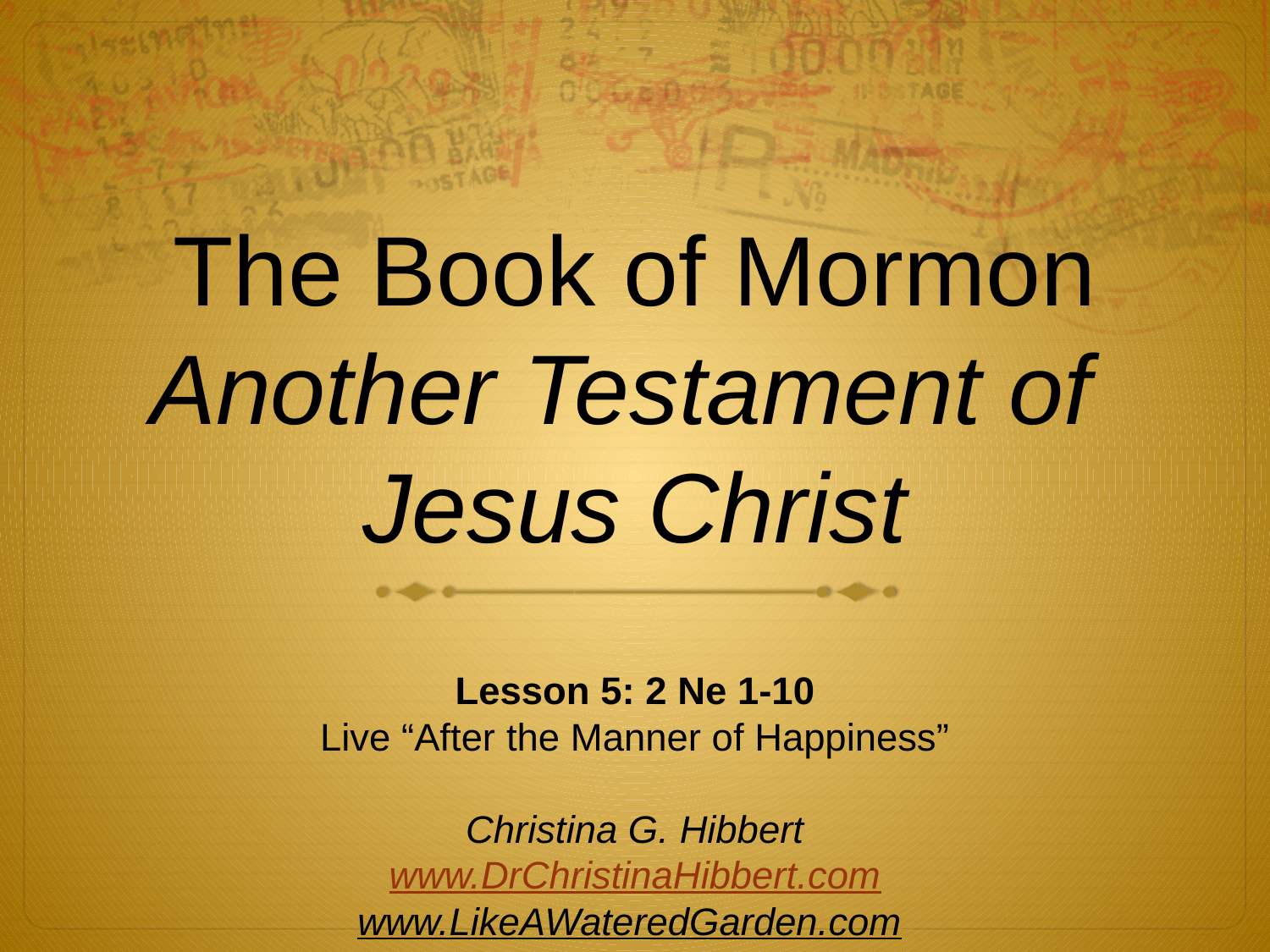

# The Book of Mormon Another Testament of Jesus Christ

Lesson 5: 2 Ne 1-10
Live “After the Manner of Happiness”

Christina G. Hibbert
www.DrChristinaHibbert.com
www.LikeAWateredGarden.com